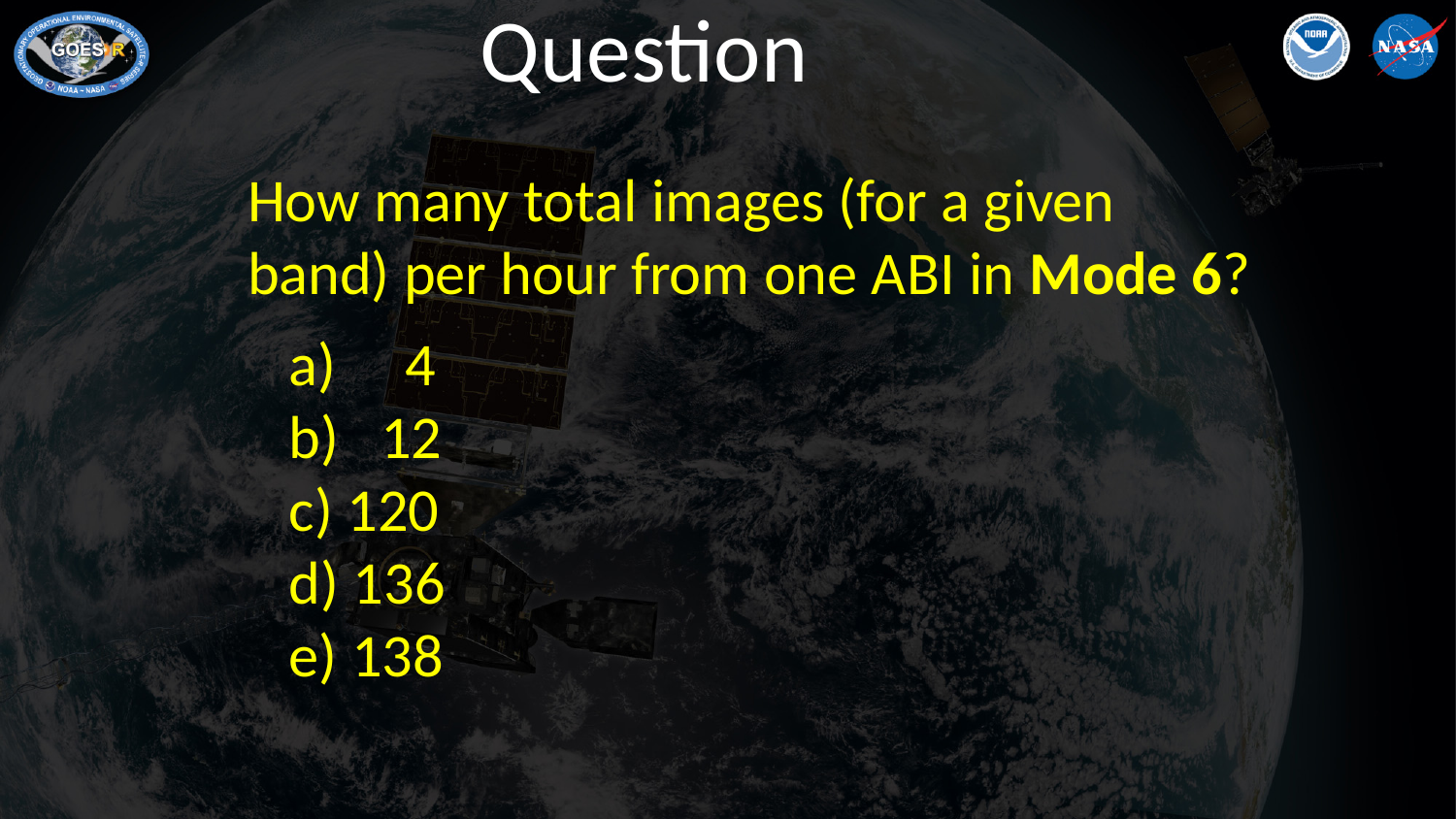

# Question
4
How many total images (for a given band) per hour from one ABI in Mode 6?

   a)     4
   b)   12
   c) 120
   d) 136
   e) 138